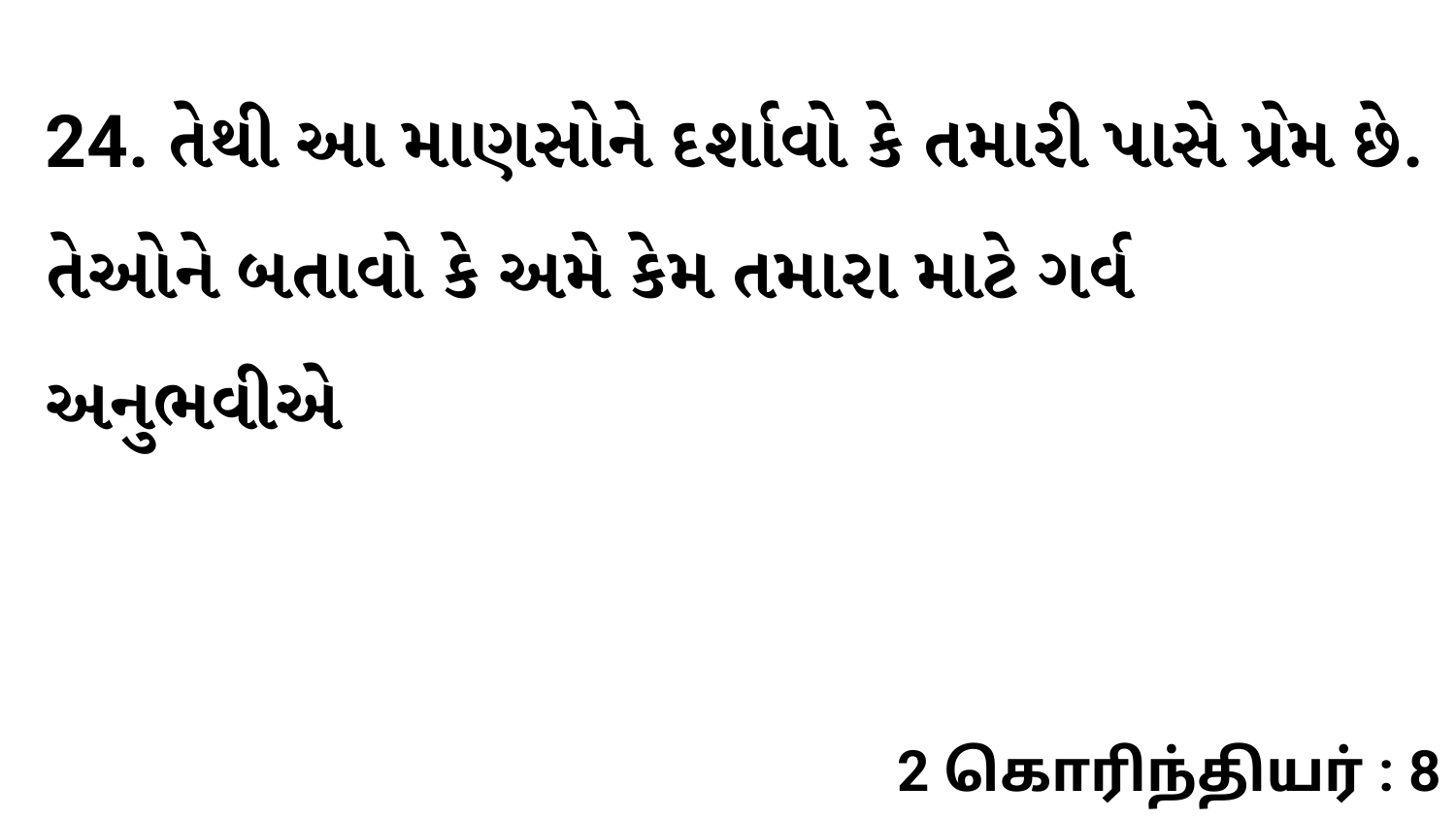

24. તેથી આ માણસોને દર્શાવો કે તમારી પાસે પ્રેમ છે. તેઓને બતાવો કે અમે કેમ તમારા માટે ગર્વ અનુભવીએ
2 கொரிந்தியர் : 8